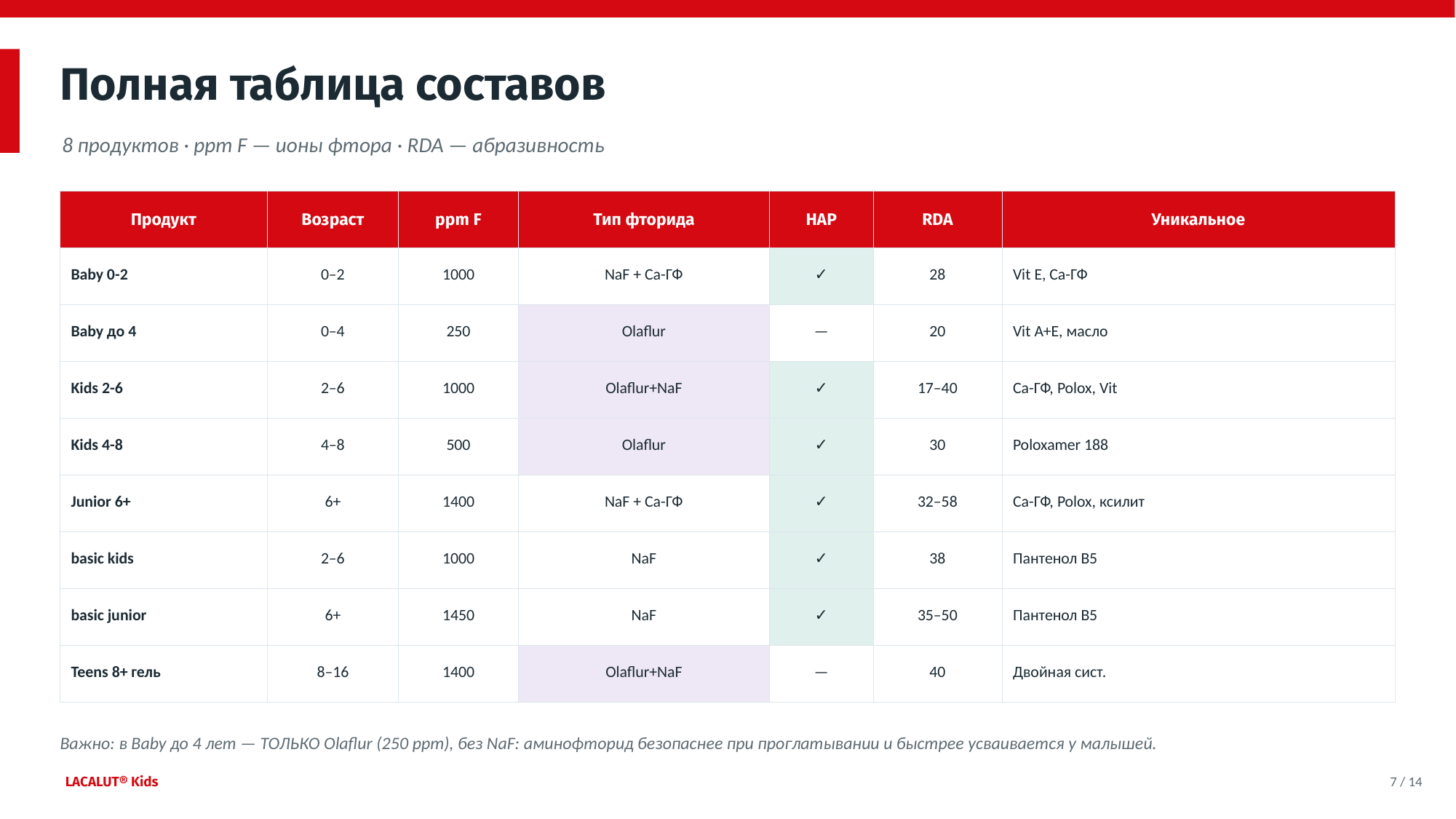

Полная таблица составов

8 продуктов · ppm F — ионы фтора · RDA — абразивность
| Продукт | Возраст | ppm F | Тип фторида | HAP | RDA | Уникальное |
| --- | --- | --- | --- | --- | --- | --- |
| Baby 0-2 | 0–2 | 1000 | NaF + Ca-ГФ | ✓ | 28 | Vit E, Ca-ГФ |
| Baby до 4 | 0–4 | 250 | Olaflur | — | 20 | Vit A+E, масло |
| Kids 2-6 | 2–6 | 1000 | Olaflur+NaF | ✓ | 17–40 | Ca-ГФ, Polox, Vit |
| Kids 4-8 | 4–8 | 500 | Olaflur | ✓ | 30 | Poloxamer 188 |
| Junior 6+ | 6+ | 1400 | NaF + Ca-ГФ | ✓ | 32–58 | Ca-ГФ, Polox, ксилит |
| basic kids | 2–6 | 1000 | NaF | ✓ | 38 | Пантенол B5 |
| basic junior | 6+ | 1450 | NaF | ✓ | 35–50 | Пантенол B5 |
| Teens 8+ гель | 8–16 | 1400 | Olaflur+NaF | — | 40 | Двойная сист. |
Важно: в Baby до 4 лет — ТОЛЬКО Olaflur (250 ppm), без NaF: аминофторид безопаснее при проглатывании и быстрее усваивается у малышей.
LACALUT® Kids
7 / 14